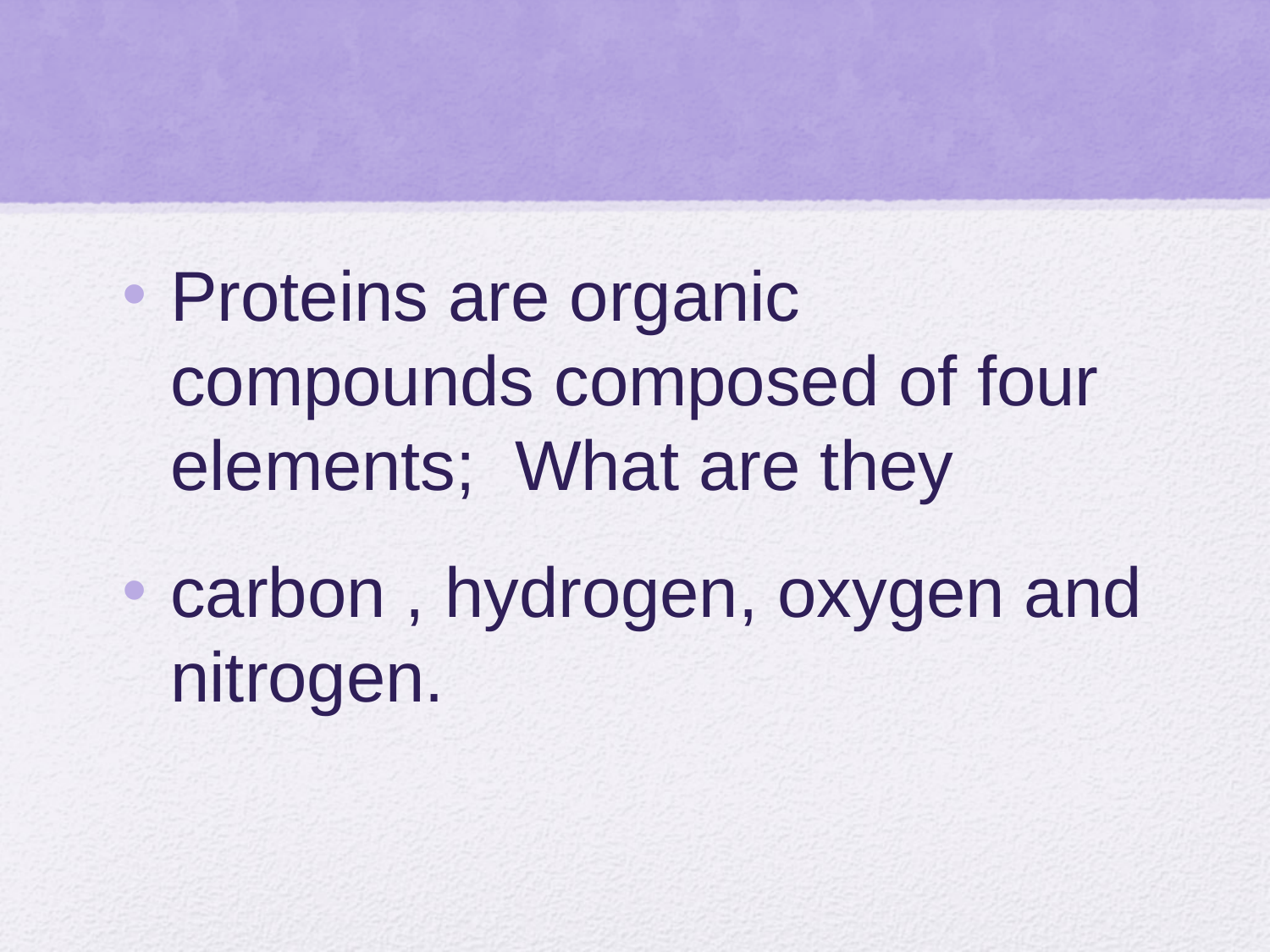

#
Proteins are organic compounds composed of four elements;  What are they
carbon , hydrogen, oxygen and nitrogen.